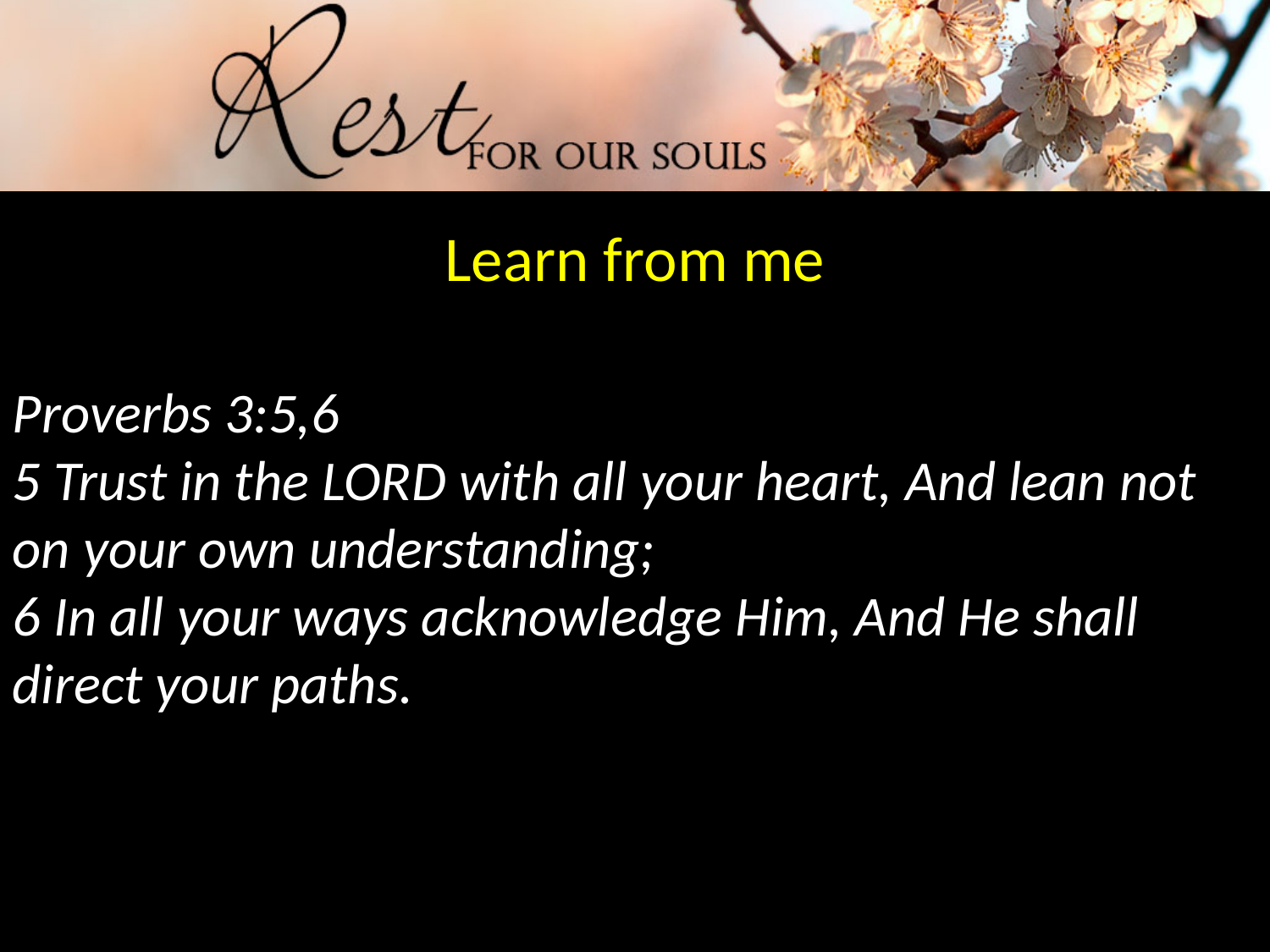

Learn from me
Proverbs 3:5,6
5 Trust in the LORD with all your heart, And lean not on your own understanding;
6 In all your ways acknowledge Him, And He shall direct your paths.